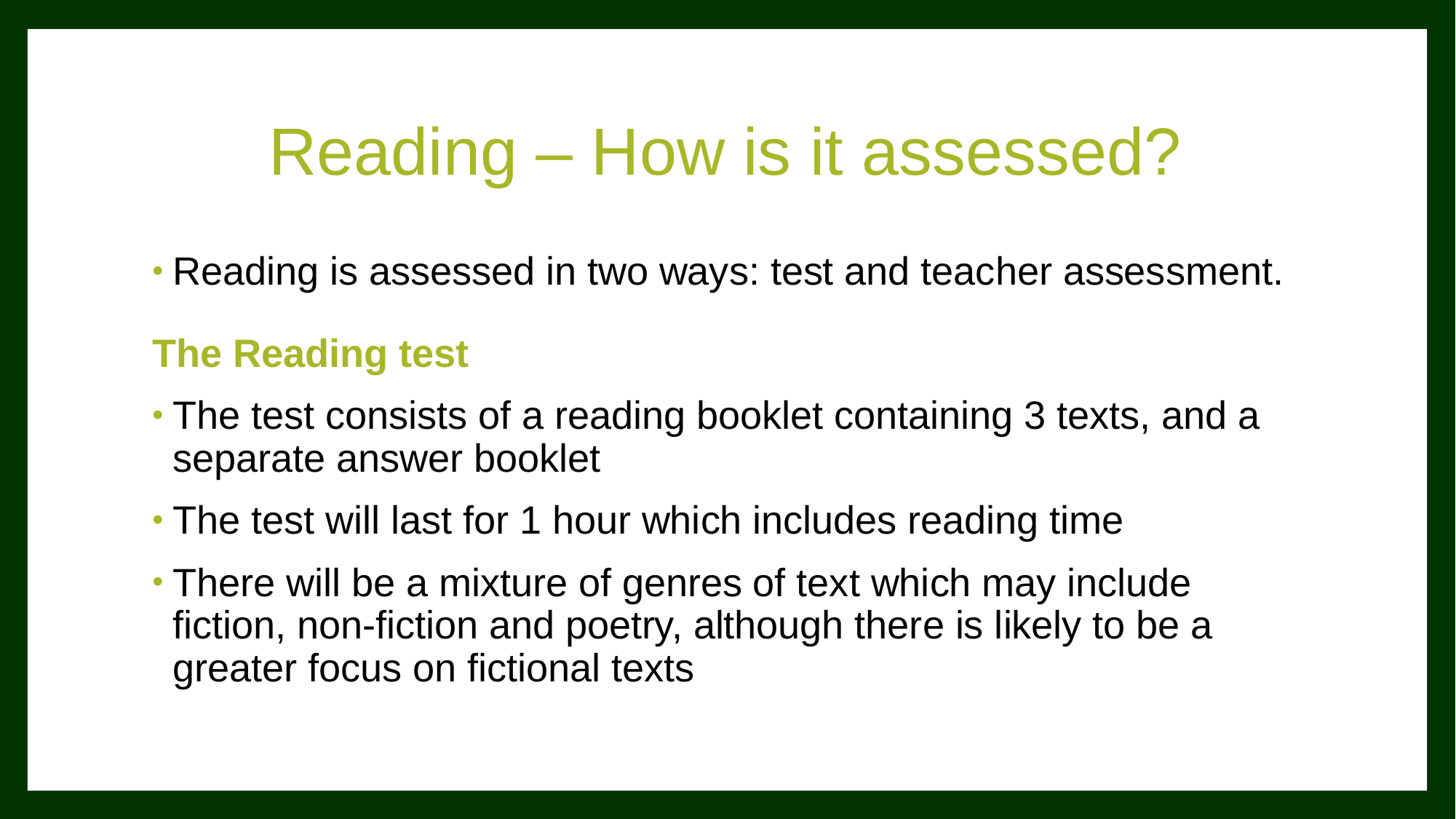

# Reading – How is it assessed?
Reading is assessed in two ways: test and teacher assessment.
The Reading test
The test consists of a reading booklet containing 3 texts, and a separate answer booklet
The test will last for 1 hour which includes reading time
There will be a mixture of genres of text which may include fiction, non-fiction and poetry, although there is likely to be a greater focus on fictional texts